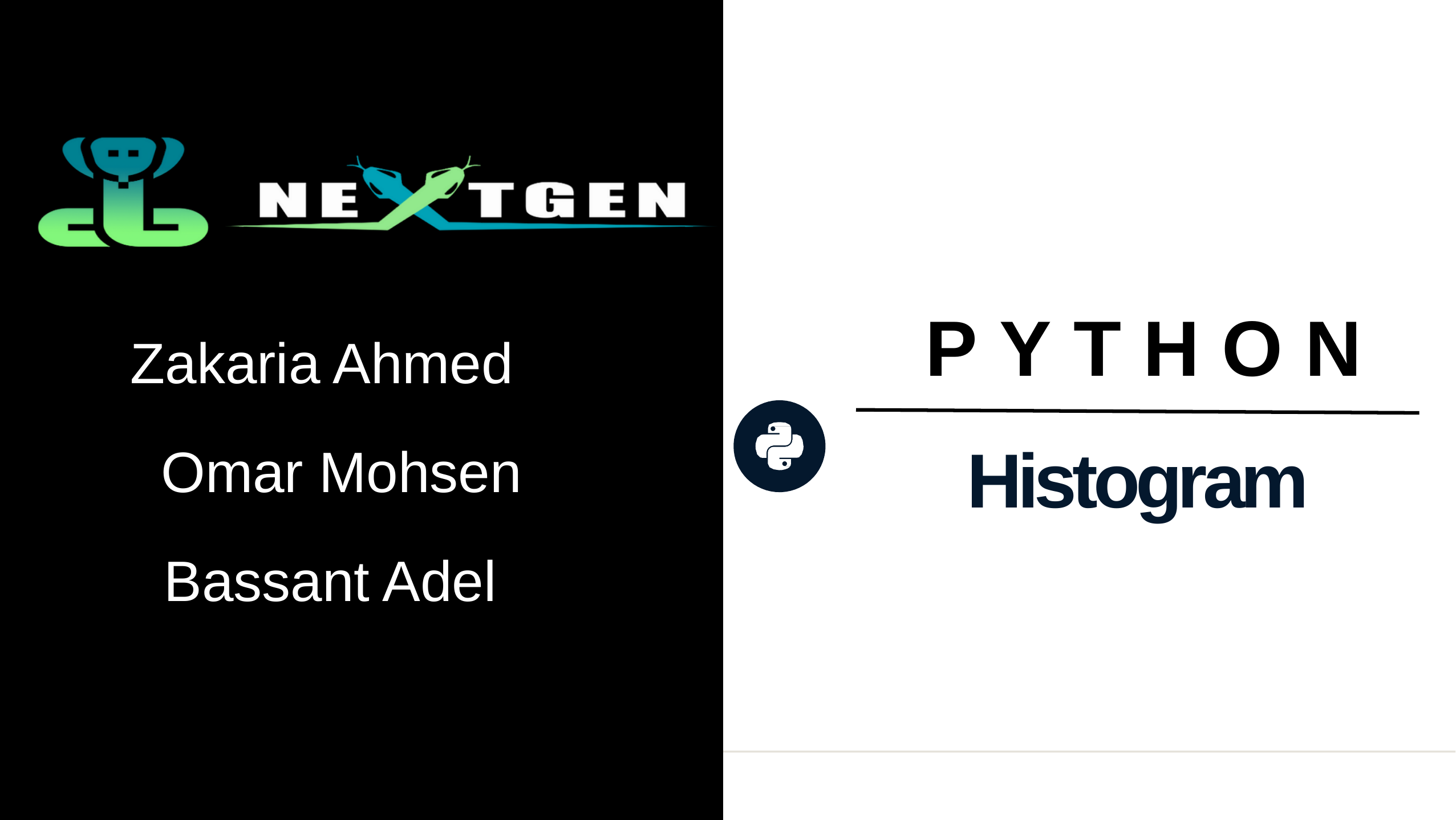

P Y T H O N
Zakaria Ahmed
# Histogram

Omar Mohsen
Bassant Adel